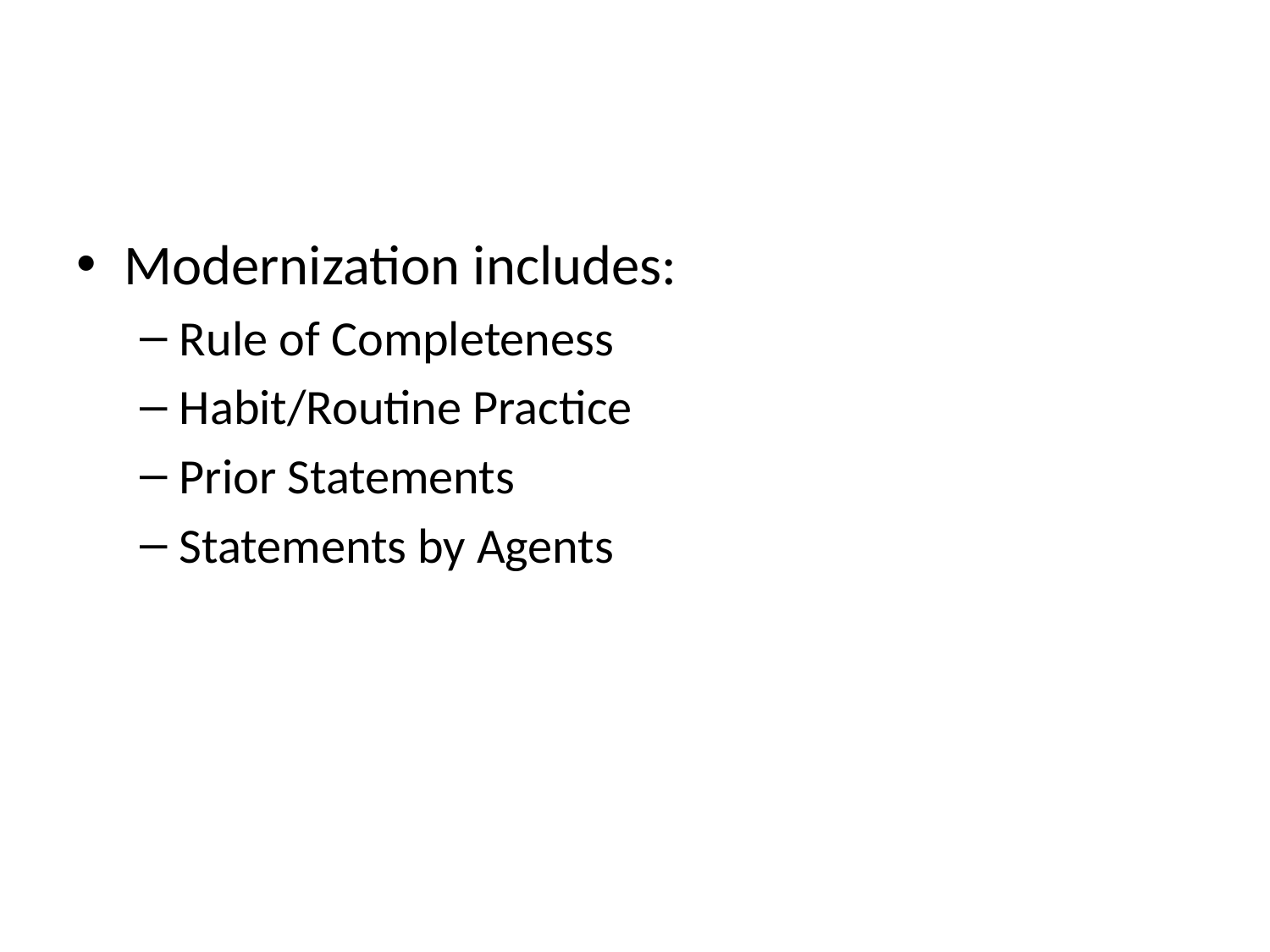

#
Modernization includes:
Rule of Completeness
Habit/Routine Practice
Prior Statements
Statements by Agents